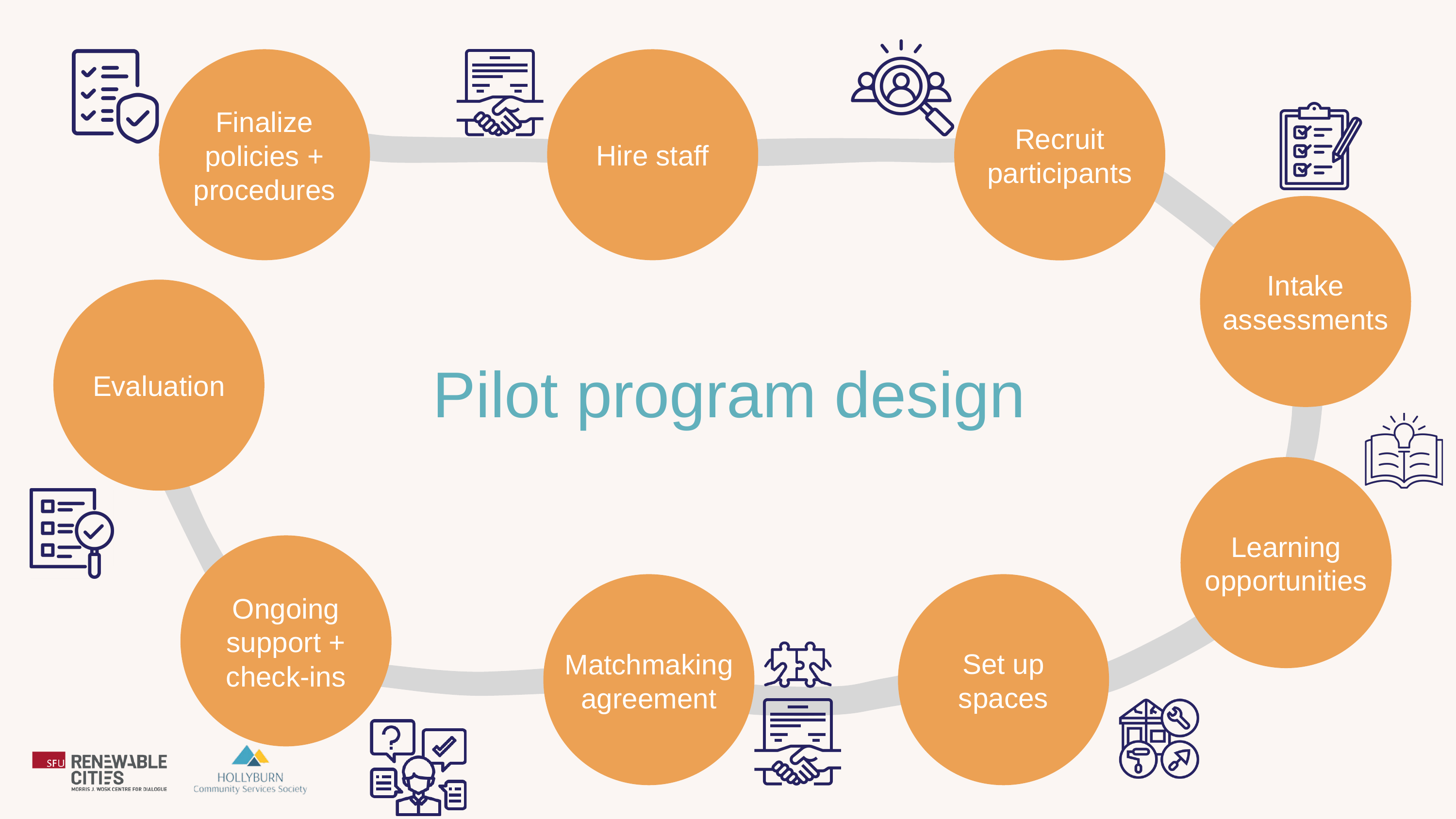

Finalize policies + procedures

Hire staff

Recruit participants

Intake assessments

Evaluation
Pilot program design

Learning opportunities

Ongoing support + check-ins

Matchmaking agreement

Set up spaces